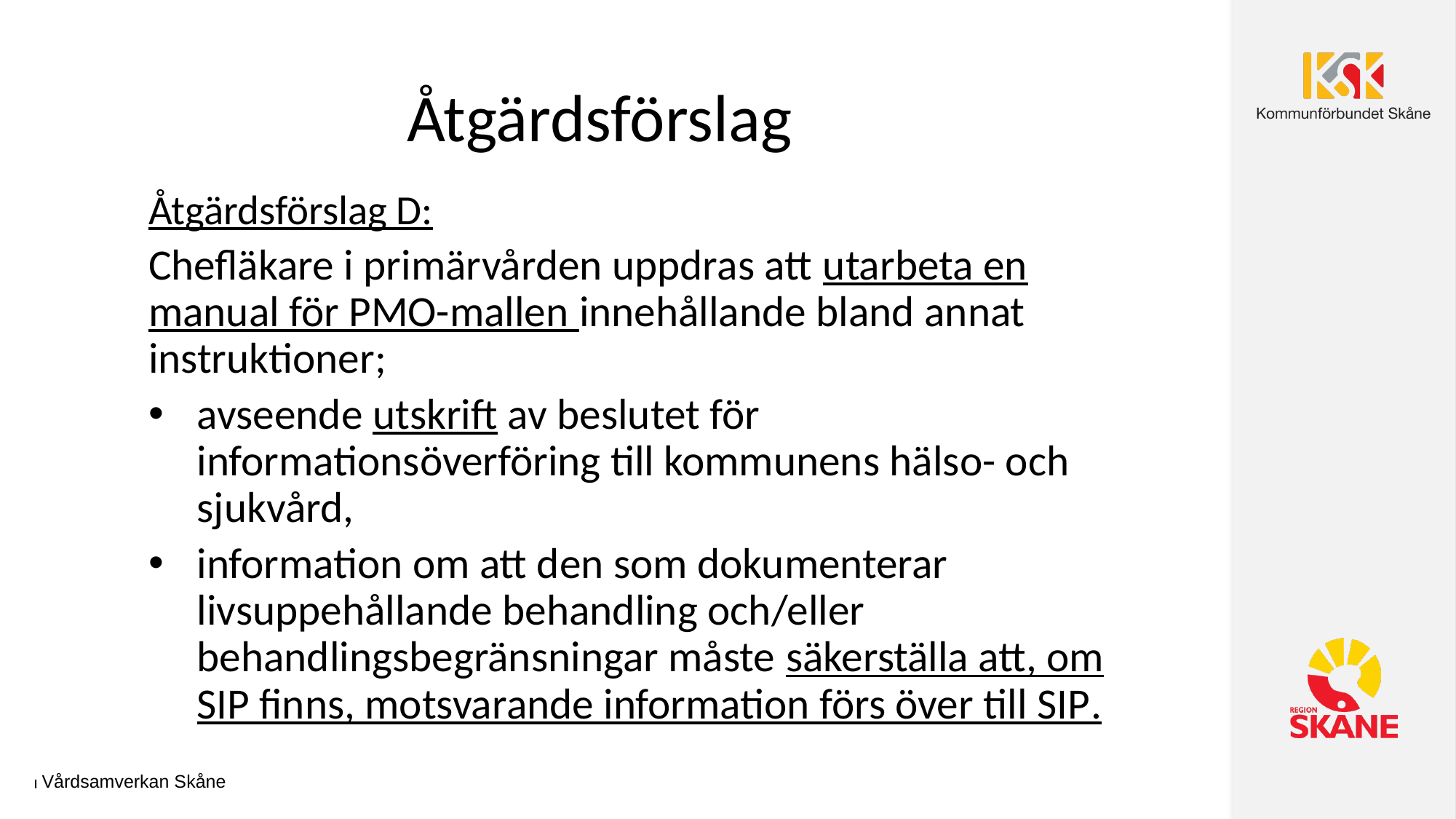

# Åtgärdsförslag
Åtgärdsförslag D:
Chefläkare i primärvården uppdras att utarbeta en manual för PMO-mallen innehållande bland annat instruktioner;
avseende utskrift av beslutet för informationsöverföring till kommunens hälso- och sjukvård,
information om att den som dokumenterar livsuppehållande behandling och/eller behandlingsbegränsningar måste säkerställa att, om SIP finns, motsvarande information förs över till SIP.